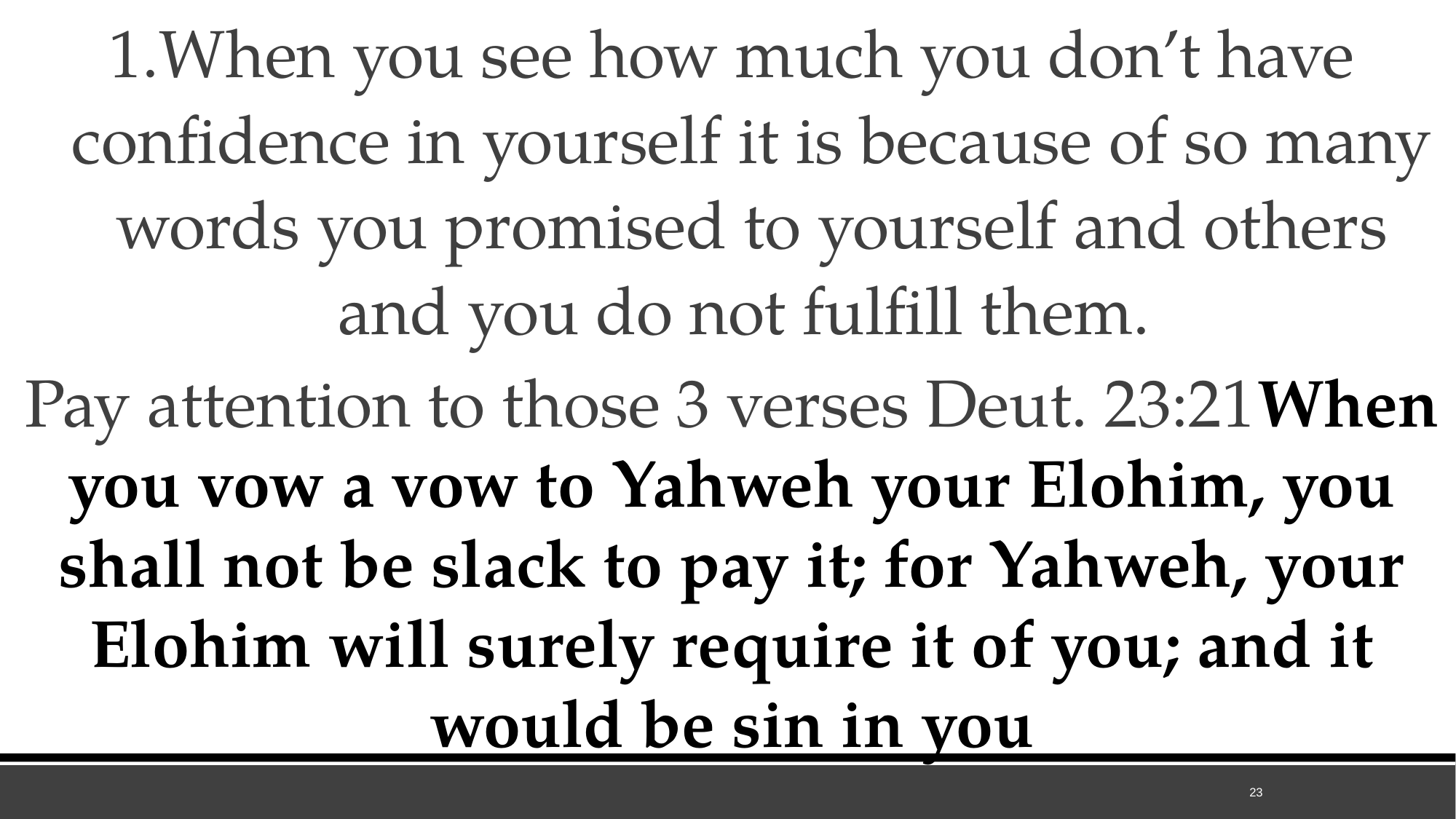

When you see how much you don’t have confidence in yourself it is because of so many words you promised to yourself and others and you do not fulfill them.
Pay attention to those 3 verses Deut. 23:21When you vow a vow to Yahweh your Elohim, you shall not be slack to pay it; for Yahweh, your Elohim will surely require it of you; and it would be sin in you
23